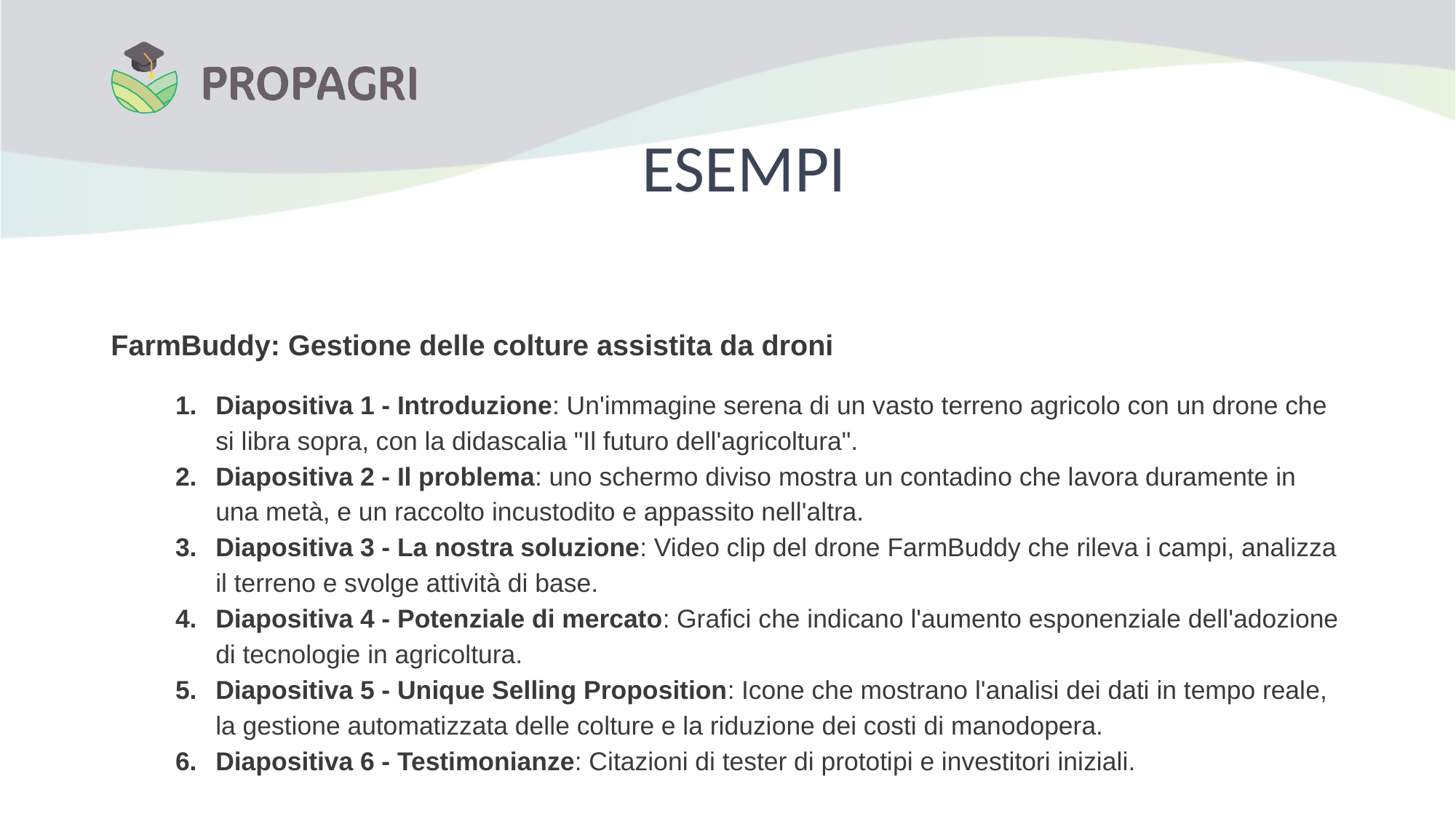

# ESEMPI
FarmBuddy: Gestione delle colture assistita da droni
Diapositiva 1 - Introduzione: Un'immagine serena di un vasto terreno agricolo con un drone che si libra sopra, con la didascalia "Il futuro dell'agricoltura".
Diapositiva 2 - Il problema: uno schermo diviso mostra un contadino che lavora duramente in una metà, e un raccolto incustodito e appassito nell'altra.
Diapositiva 3 - La nostra soluzione: Video clip del drone FarmBuddy che rileva i campi, analizza il terreno e svolge attività di base.
Diapositiva 4 - Potenziale di mercato: Grafici che indicano l'aumento esponenziale dell'adozione di tecnologie in agricoltura.
Diapositiva 5 - Unique Selling Proposition: Icone che mostrano l'analisi dei dati in tempo reale, la gestione automatizzata delle colture e la riduzione dei costi di manodopera.
Diapositiva 6 - Testimonianze: Citazioni di tester di prototipi e investitori iniziali.